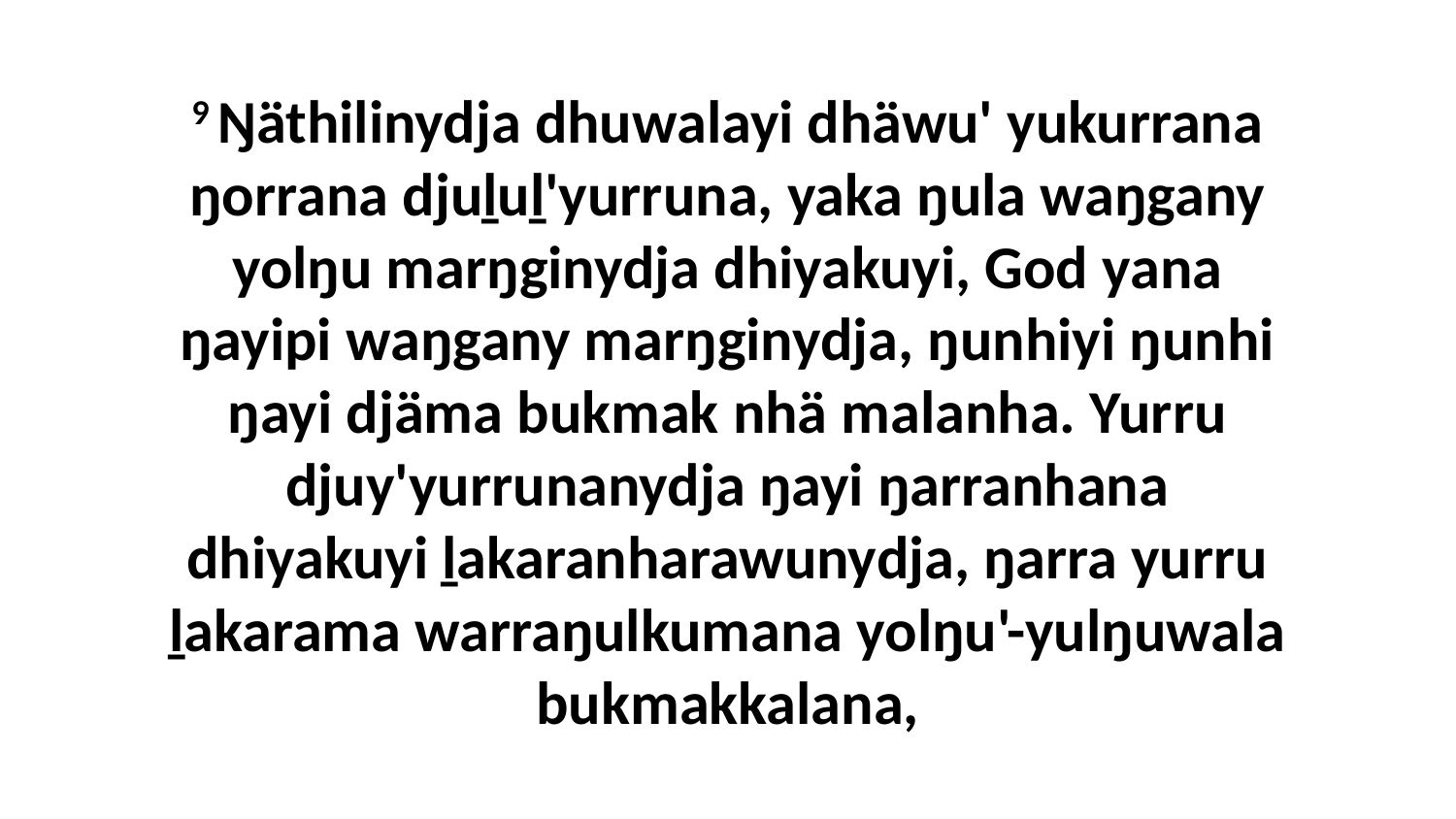

9 Ŋäthilinydja dhuwalayi dhäwu' yukurrana ŋorrana djuḻuḻ'yurruna, yaka ŋula waŋgany yolŋu marŋginydja dhiyakuyi, God yana ŋayipi waŋgany marŋginydja, ŋunhiyi ŋunhi ŋayi djäma bukmak nhä malanha. Yurru djuy'yurrunanydja ŋayi ŋarranhana dhiyakuyi ḻakaranharawunydja, ŋarra yurru ḻakarama warraŋulkumana yolŋu'-yulŋuwala bukmakkalana,